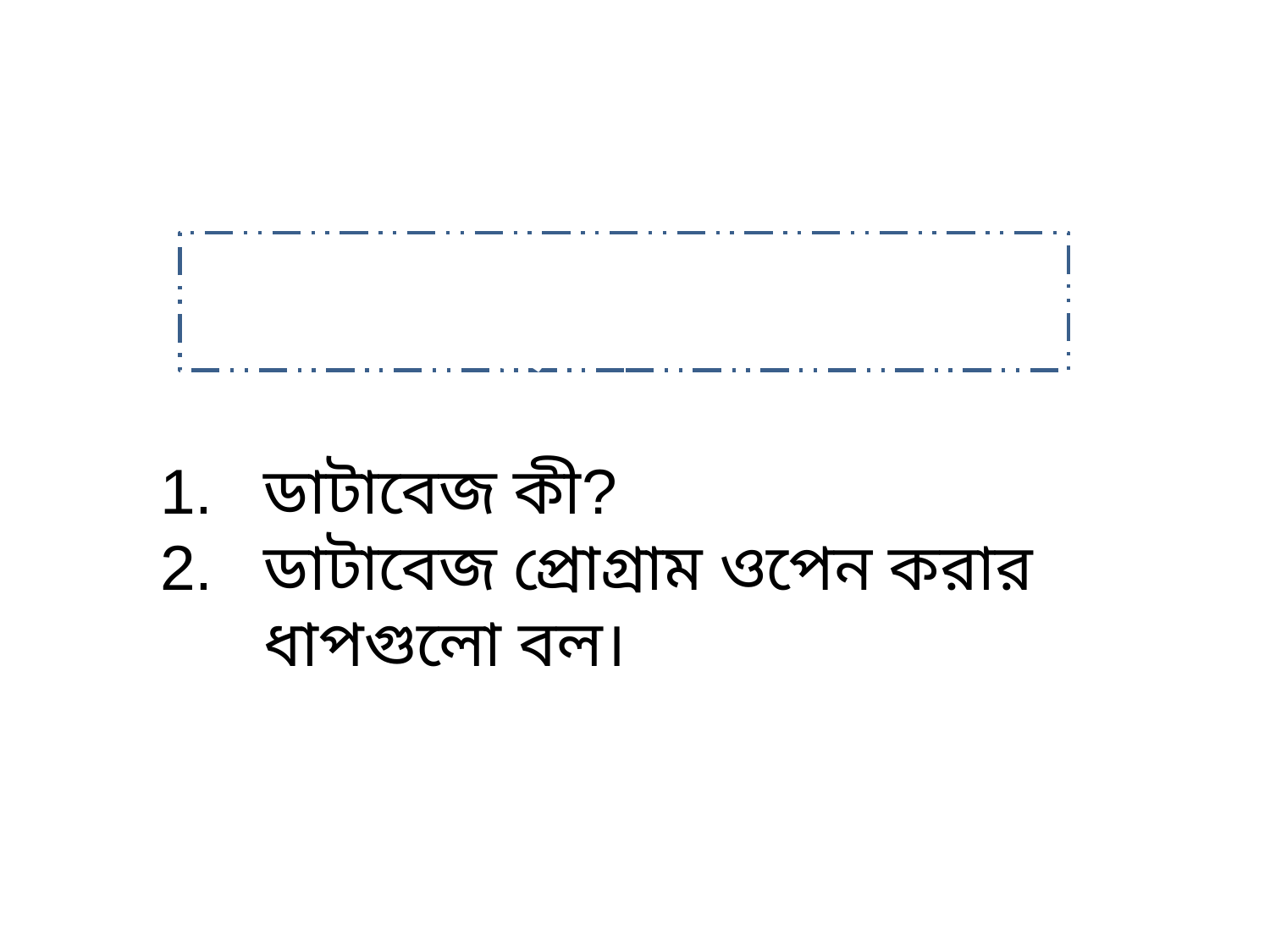

মূল্যায়ন
ডাটাবেজ কী?
ডাটাবেজ প্রোগ্রাম ওপেন করার  ধাপগুলো বল।